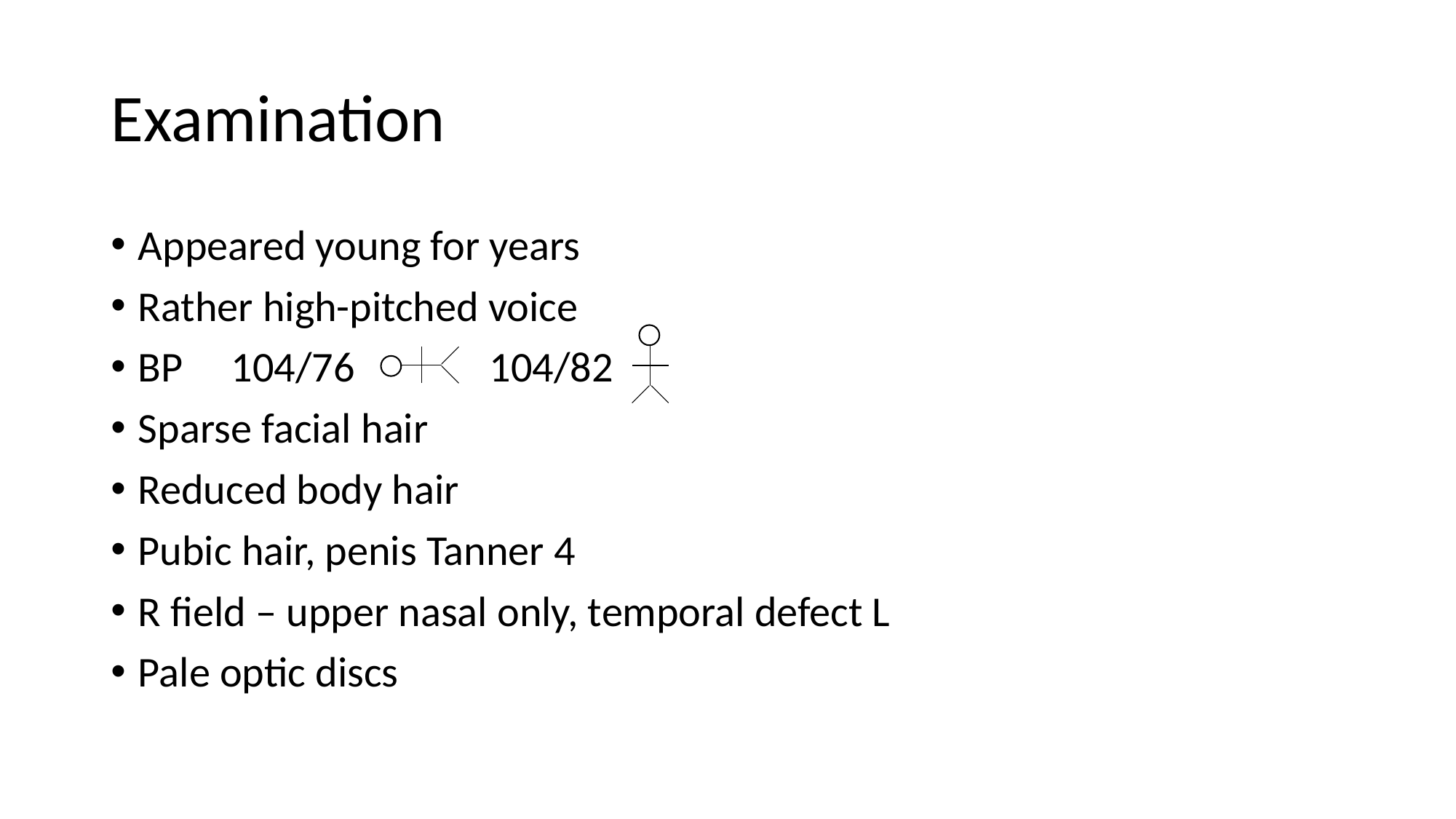

# Examination
Appeared young for years
Rather high-pitched voice
BP     104/76              104/82
Sparse facial hair
Reduced body hair
Pubic hair, penis Tanner 4
R field – upper nasal only, temporal defect L
Pale optic discs